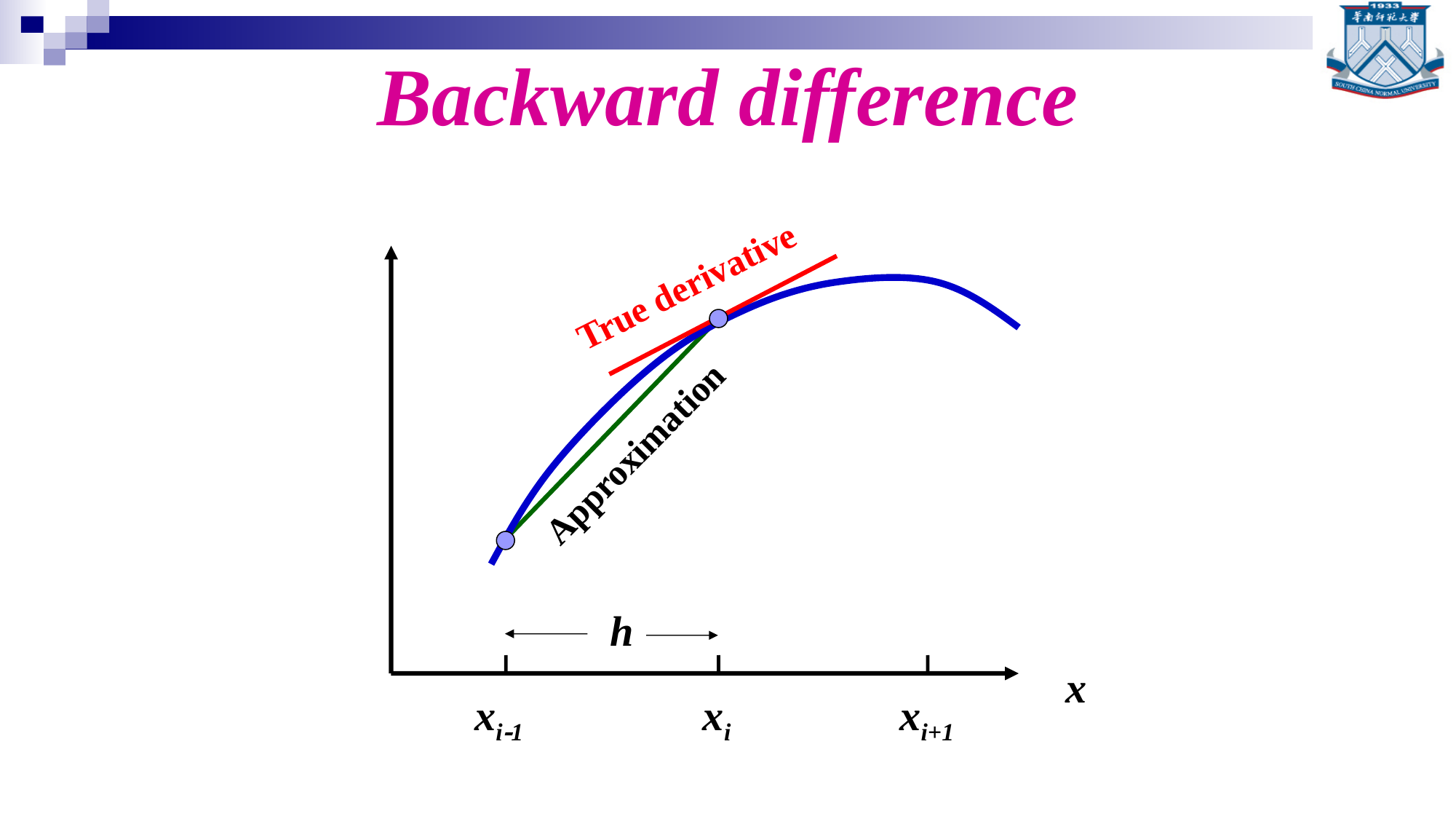

# Backward difference

True derivative

Approximation

h

x

xi−1                 xi                xi+1